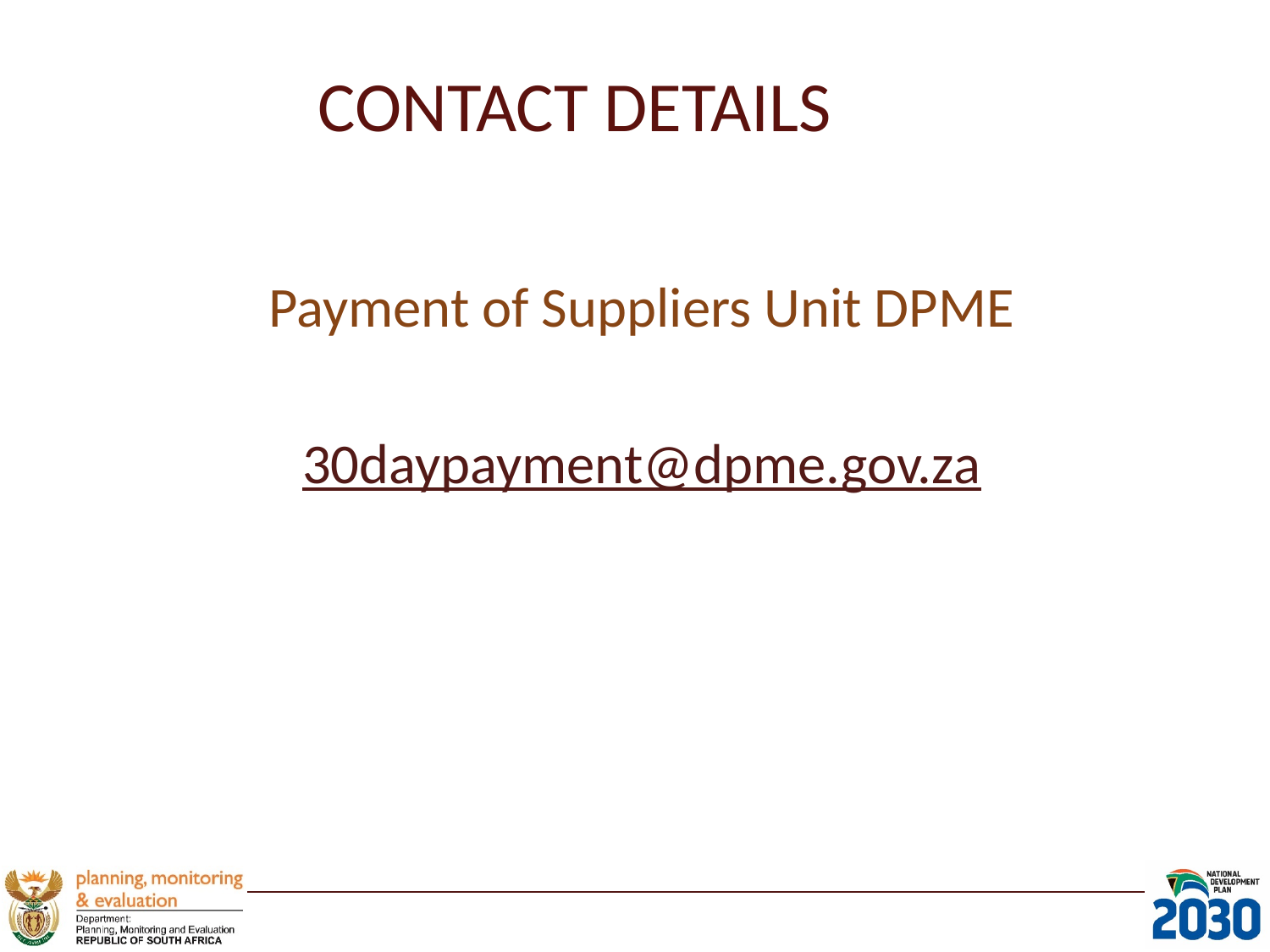

# CONTACT DETAILS

Payment of Suppliers Unit DPME

30daypayment@dpme.gov.za